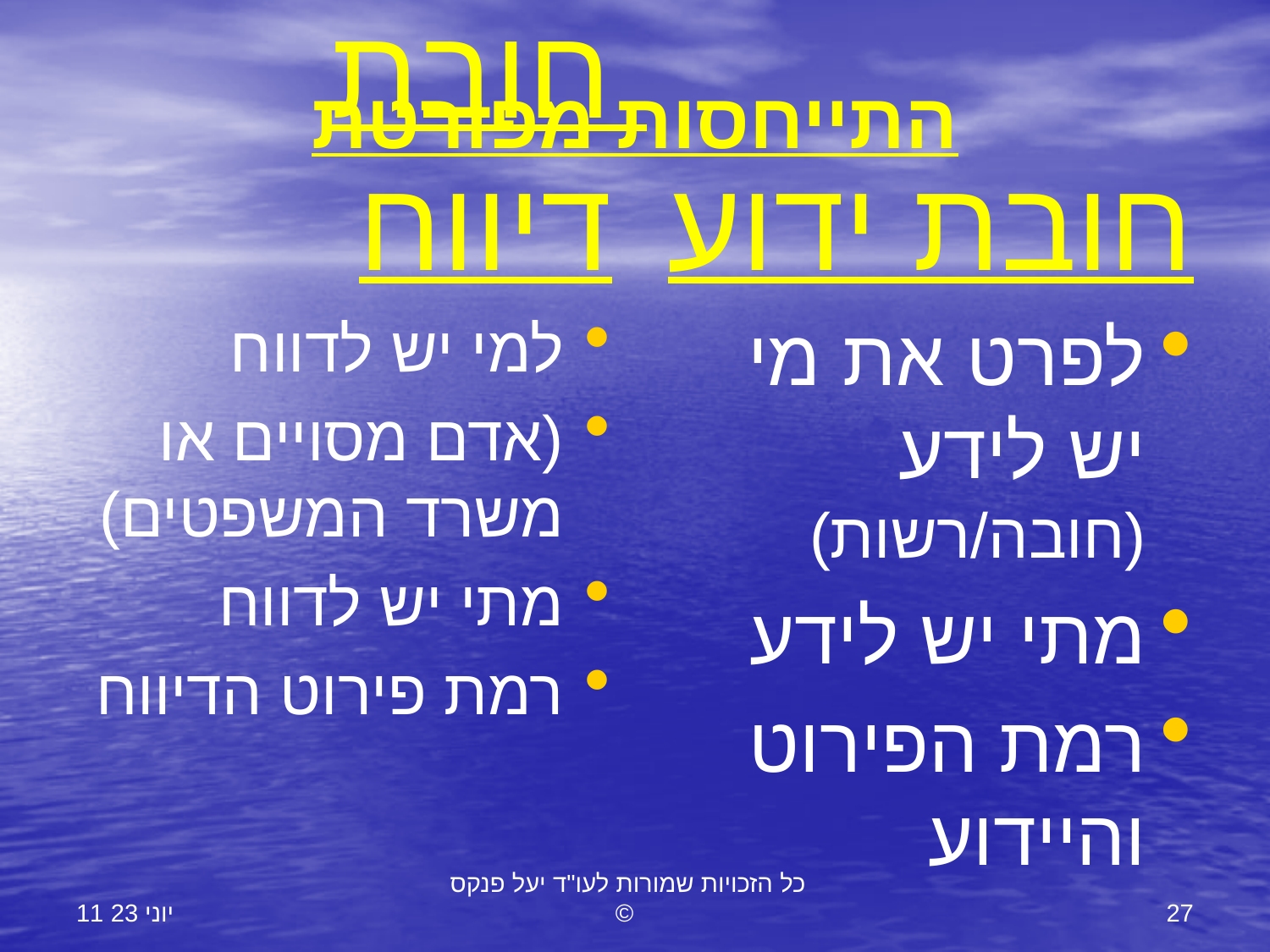

# התייחסות מפורטת
חובת דיווח
חובת ידוע
למי יש לדווח
(אדם מסויים או משרד המשפטים)
מתי יש לדווח
רמת פירוט הדיווח
לפרט את מי יש לידע (חובה/רשות)
מתי יש לידע
רמת הפירוט והיידוע
11 יוני 23
כל הזכויות שמורות לעו"ד יעל פנקס   ©
27